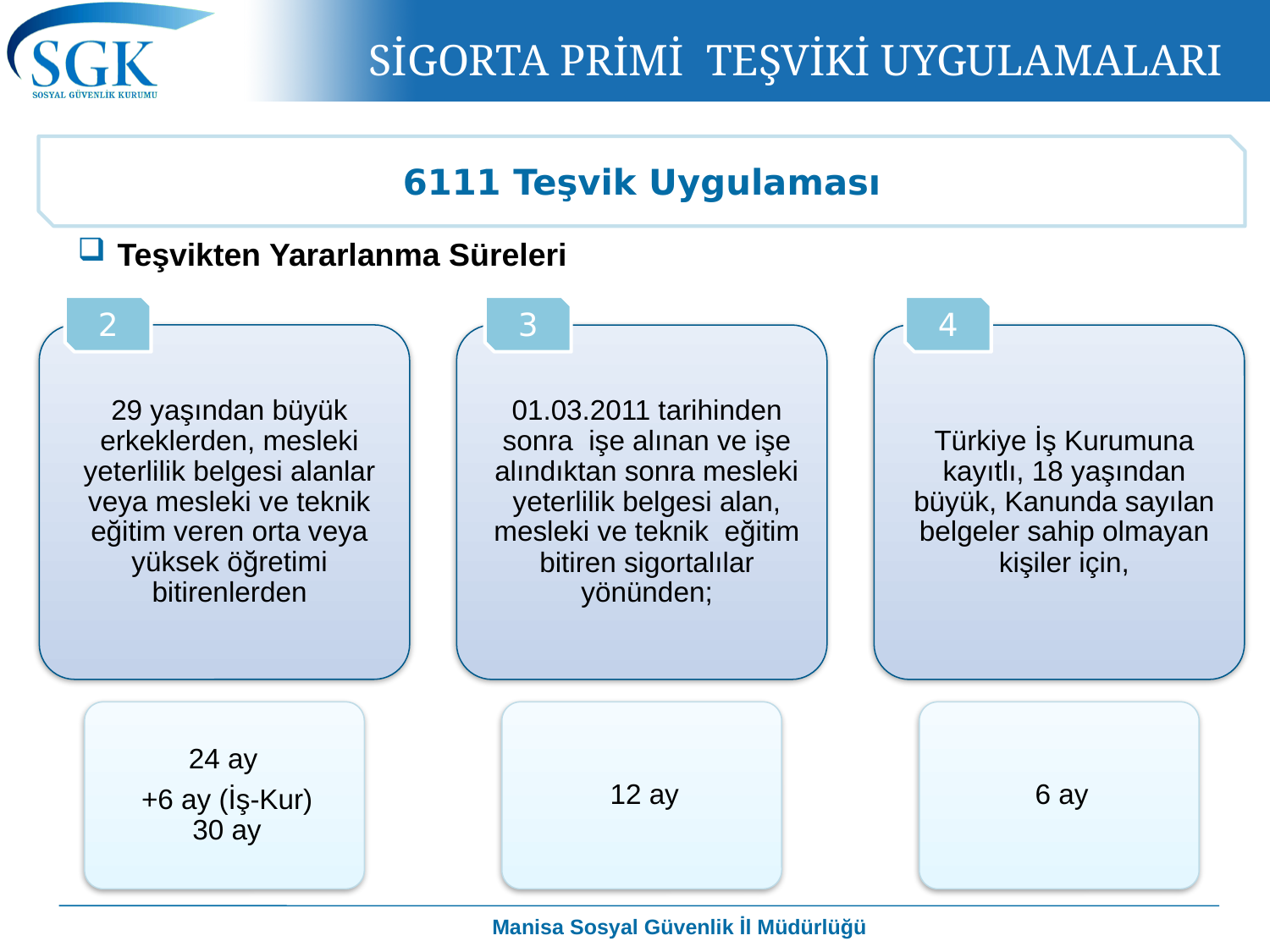

SİGORTA PRİMİ  TEŞVİKİ UYGULAMALARI
6111 Teşvik Uygulaması
Teşvikten Yararlanma Süreleri
2
3
4
29 yaşından büyük erkeklerden, mesleki yeterlilik belgesi alanlar veya mesleki ve teknik eğitim veren orta veya yüksek öğretimi bitirenlerden
24 ay
+6 ay (İş-Kur)
30 ay
01.03.2011 tarihinden sonra  işe alınan ve işe alındıktan sonra mesleki yeterlilik belgesi alan, mesleki ve teknik  eğitim bitiren sigortalılar yönünden;
12 ay
Türkiye İş Kurumuna kayıtlı, 18 yaşından büyük, Kanunda sayılan belgeler sahip olmayan kişiler için,
6 ay
Manisa Sosyal Güvenlik İl Müdürlüğü